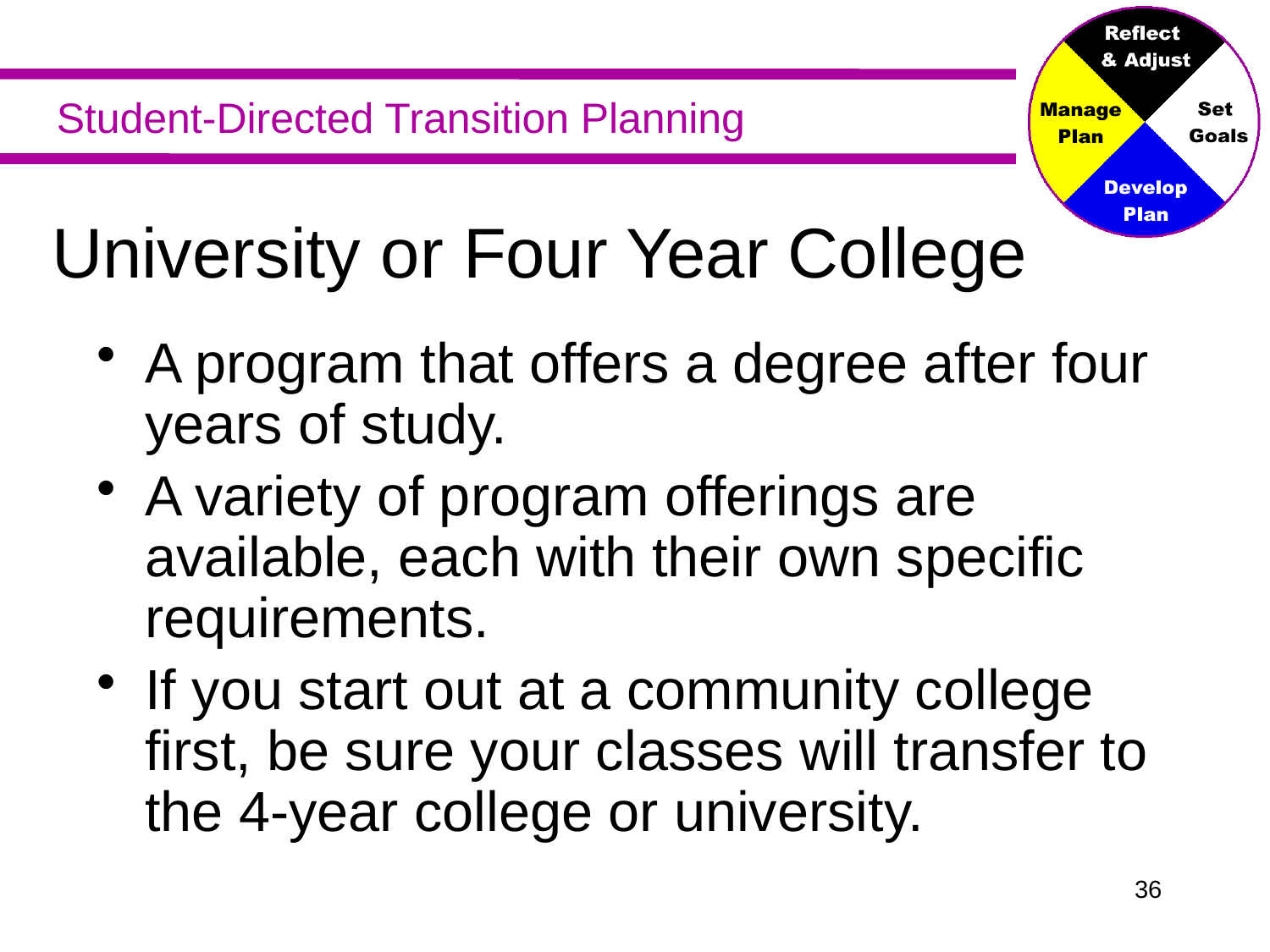

University or Four Year College
A program that offers a degree after four years of study.
A variety of program offerings are available, each with their own specific requirements.
If you start out at a community college first, be sure your classes will transfer to the 4-year college or university.
36